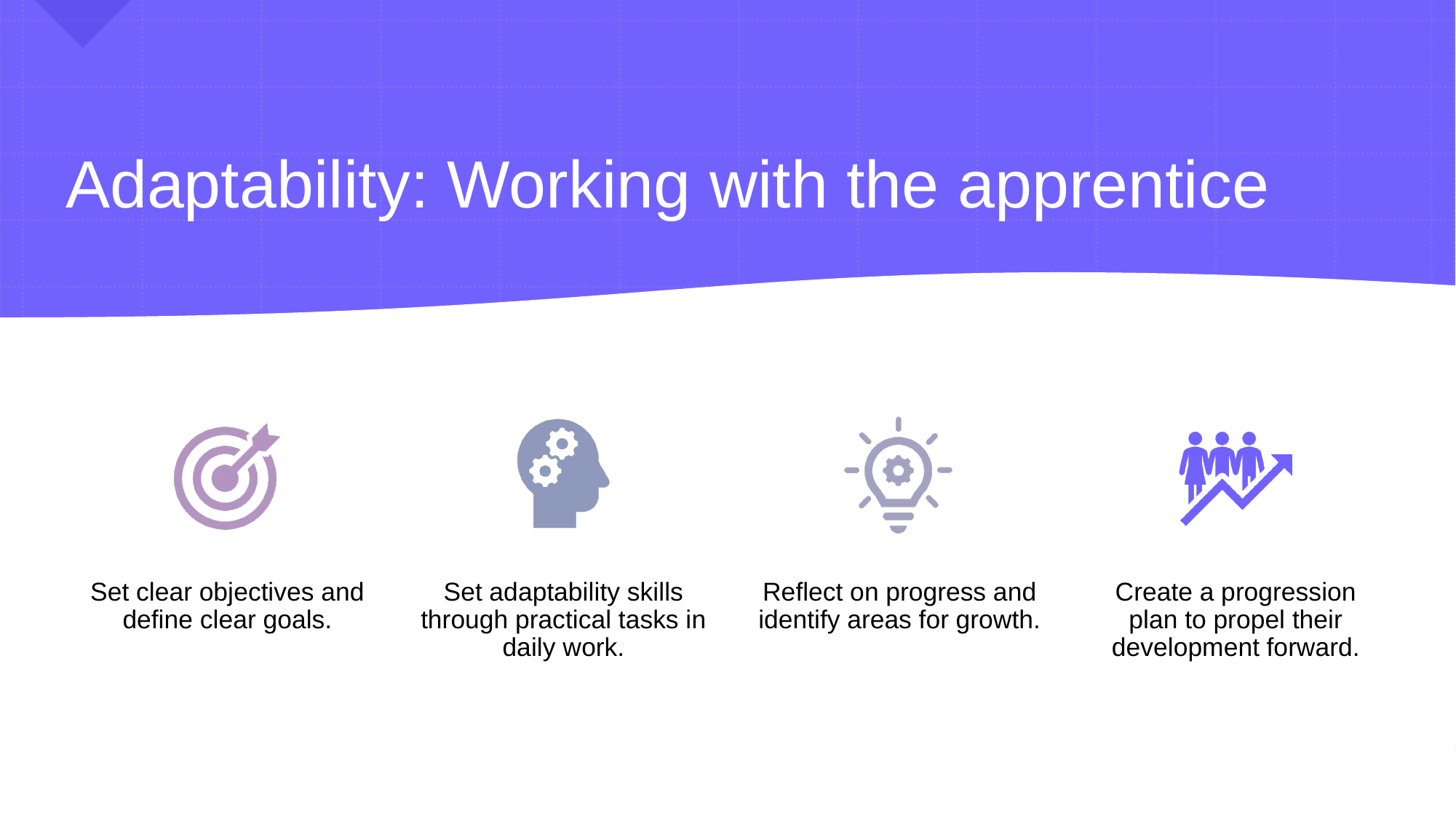

# Adaptability: Working with the apprentice

Set clear objectives and define clear goals.
Set adaptability skills through practical tasks in daily work.
Reflect on progress and identify areas for growth.
Create a progression plan to propel their development forward.